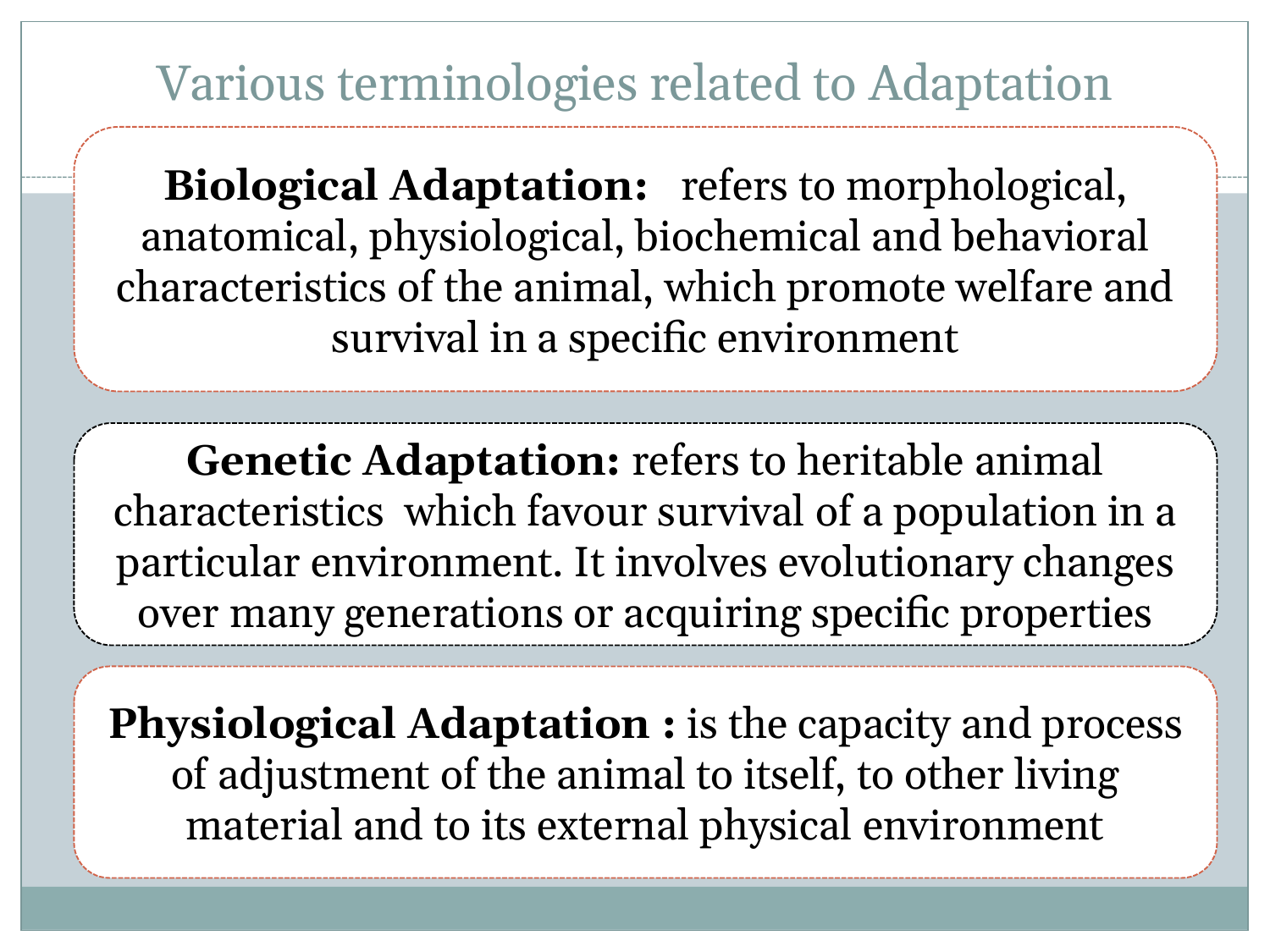

# Various terminologies related to Adaptation
Biological Adaptation:   refers to morphological, anatomical, physiological, biochemical and behavioral characteristics of the animal, which promote welfare and survival in a specific environment
Genetic Adaptation: refers to heritable animal characteristics  which favour survival of a population in a particular environment. It involves evolutionary changes over many generations or acquiring specific properties
Physiological Adaptation : is the capacity and process of adjustment of the animal to itself, to other living material and to its external physical environment